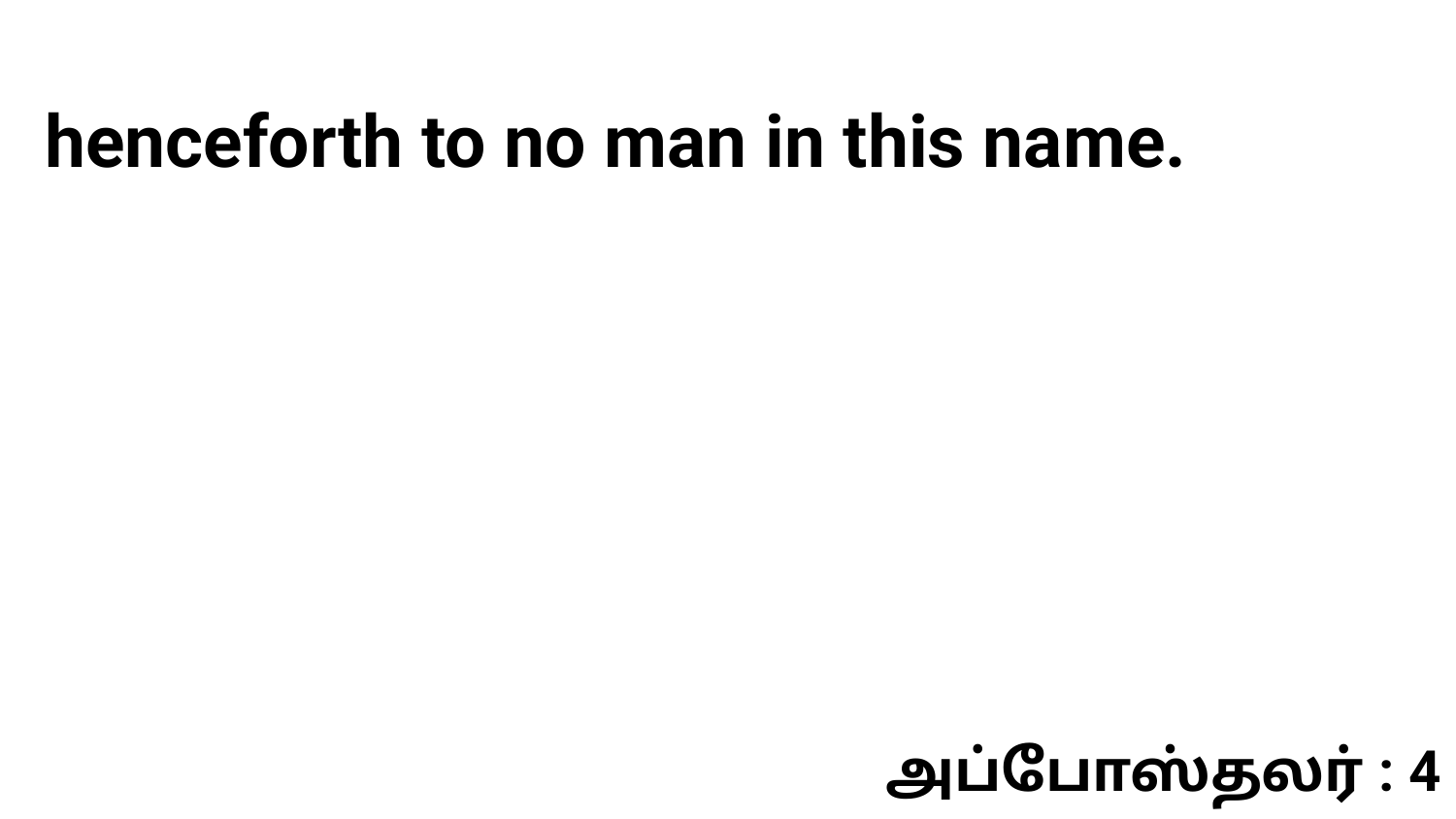

henceforth to no man in this name.
அப்போஸ்தலர் : 4